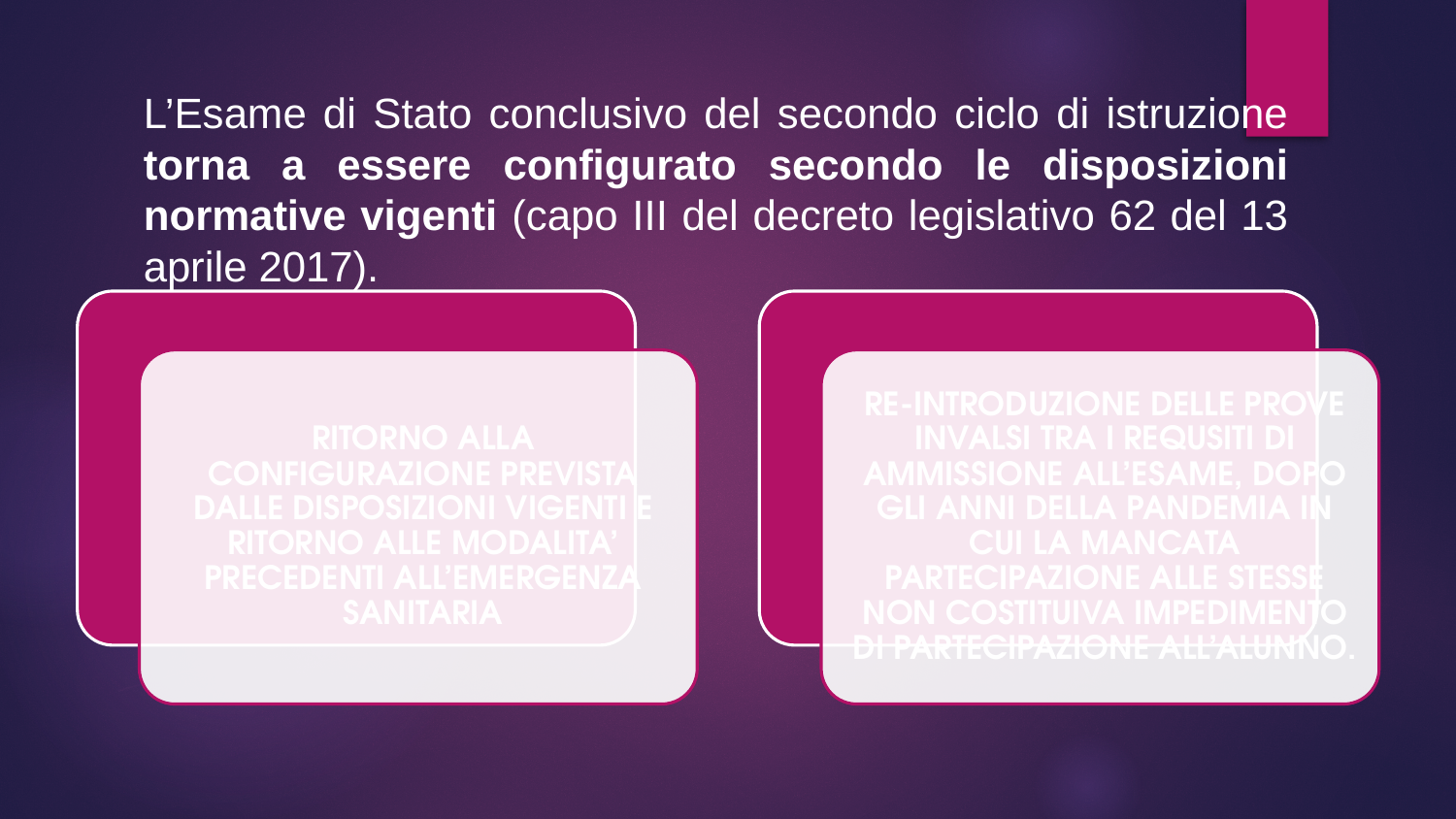

L’Esame di Stato conclusivo del secondo ciclo di istruzione torna a essere configurato secondo le disposizioni normative vigenti (capo III del decreto legislativo 62 del 13 aprile 2017).
RITORNO ALLA CONFIGURAZIONE PREVISTA DALLE DISPOSIZIONI VIGENTI E RITORNO ALLE MODALITA’ PRECEDENTI ALL’EMERGENZA SANITARIA
RE-INTRODUZIONE DELLE PROVE INVALSI TRA I REQUSITI DI AMMISSIONE ALL’ESAME, DOPO GLI ANNI DELLA PANDEMIA IN CUI LA MANCATA PARTECIPAZIONE ALLE STESSE NON COSTITUIVA IMPEDIMENTO DI PARTECIPAZIONE ALL’ALUNNO.